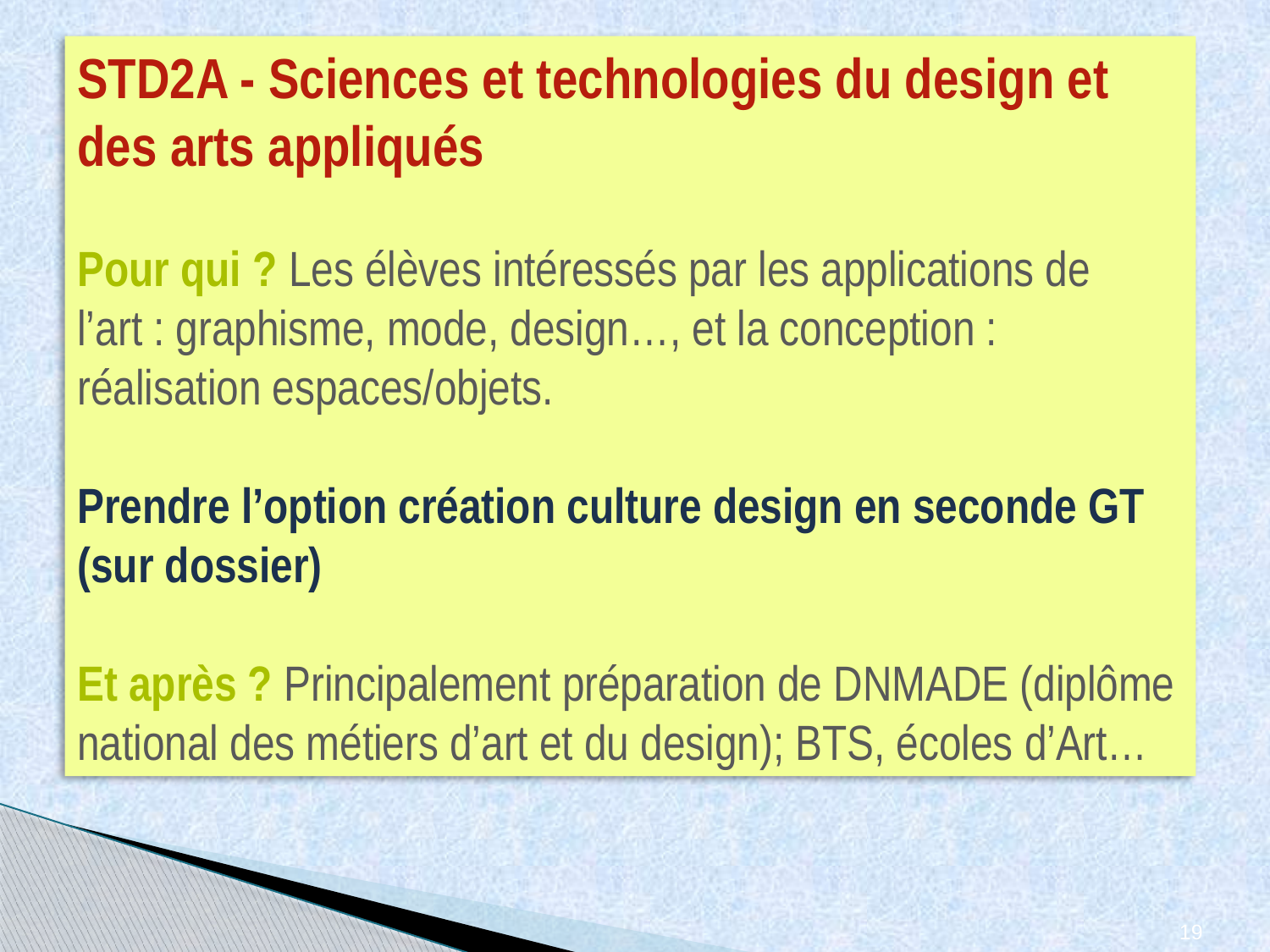

STD2A - Sciences et technologies du design et des arts appliqués

Pour qui ? Les élèves intéressés par les applications de l’art : graphisme, mode, design…, et la conception :  réalisation espaces/objets.

Prendre l’option création culture design en seconde GT (sur dossier)

Et après ? Principalement préparation de DNMADE (diplôme national des métiers d’art et du design); BTS, écoles d’Art…
19